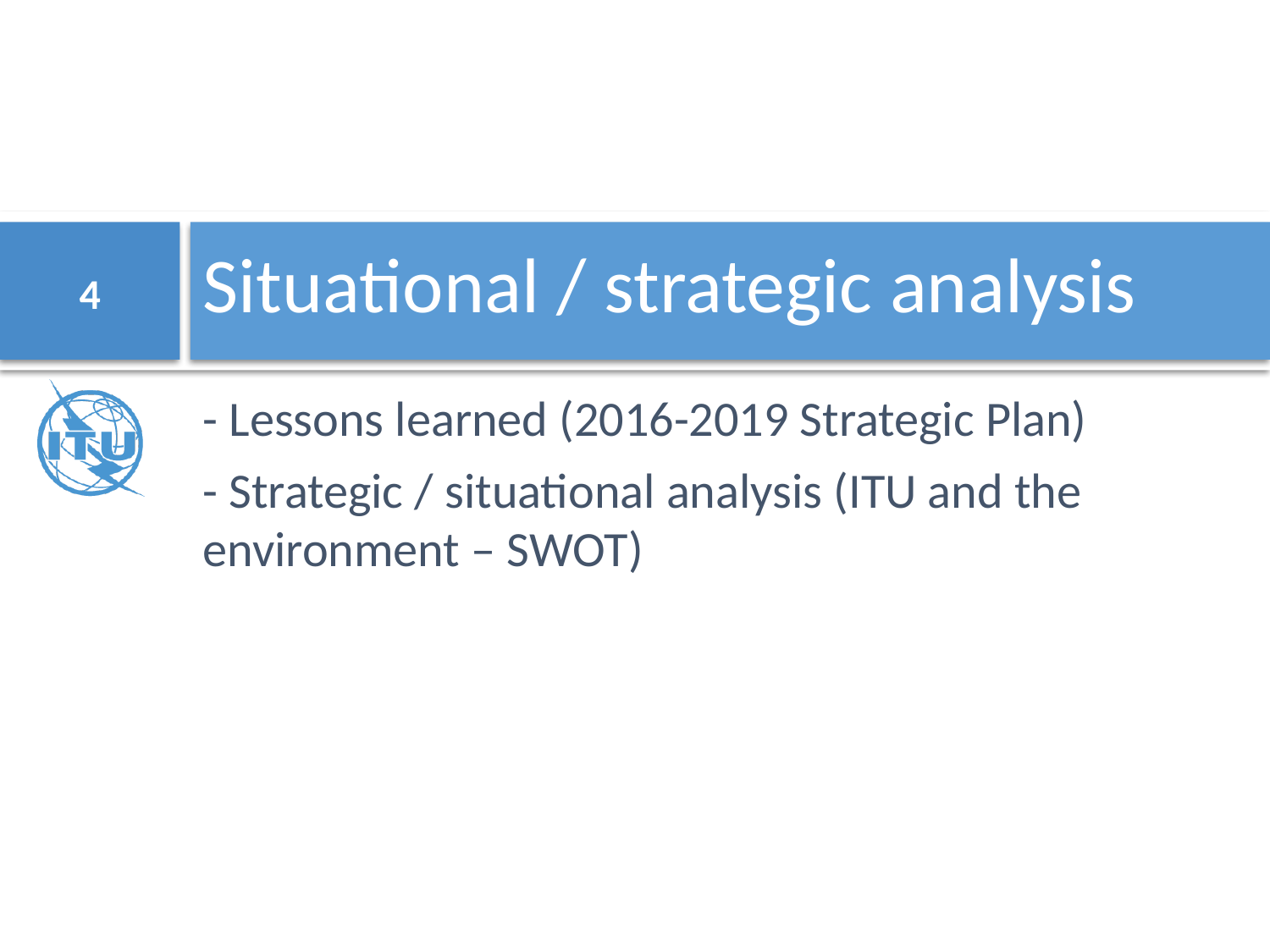

# Situational / strategic analysis
4
- Lessons learned (2016-2019 Strategic Plan)
- Strategic / situational analysis (ITU and the environment – SWOT)